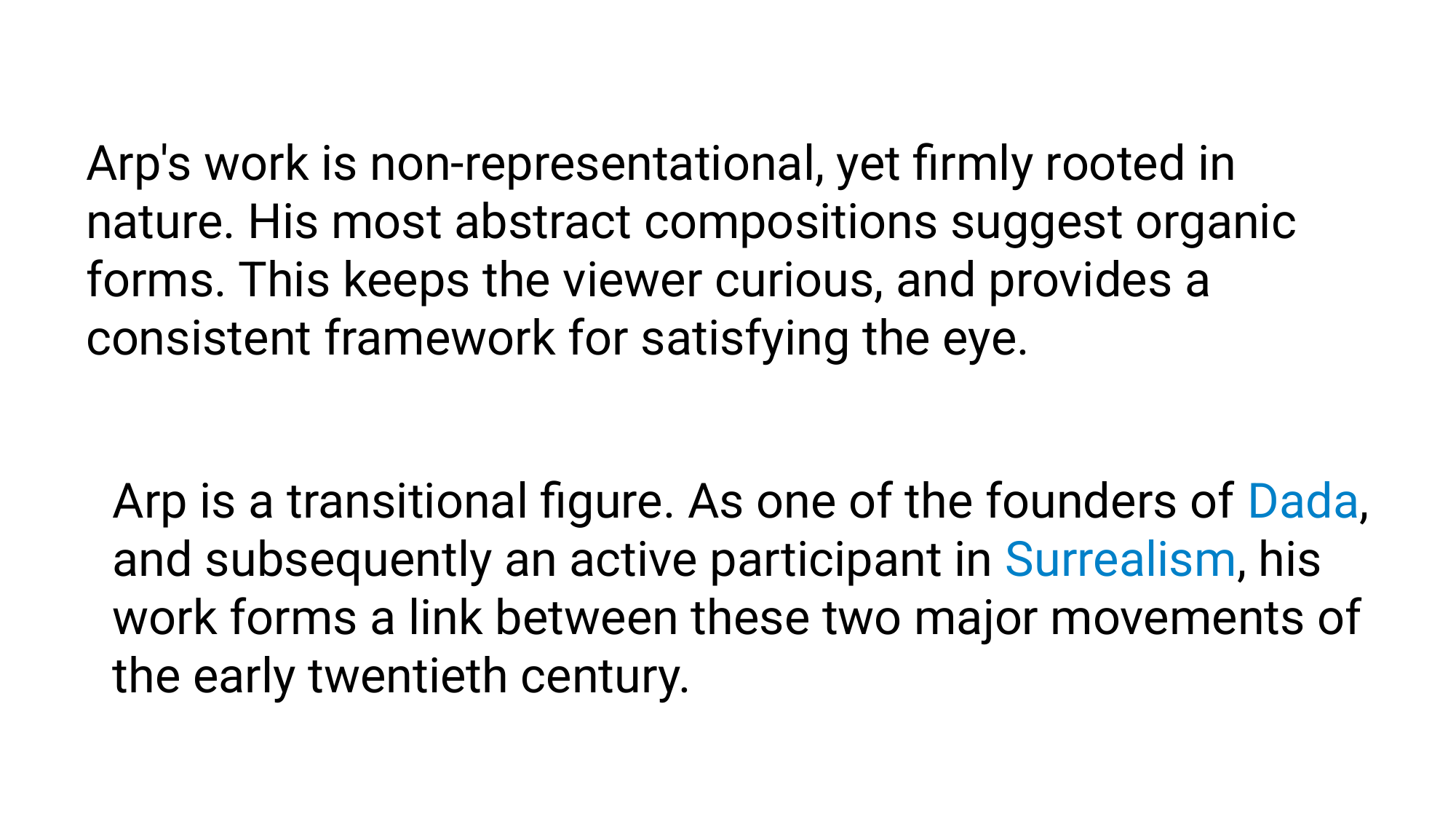

Arp's work is non-representational, yet firmly rooted in nature. His most abstract compositions suggest organic forms. This keeps the viewer curious, and provides a consistent framework for satisfying the eye.
Arp is a transitional figure. As one of the founders of Dada, and subsequently an active participant in Surrealism, his work forms a link between these two major movements of the early twentieth century.